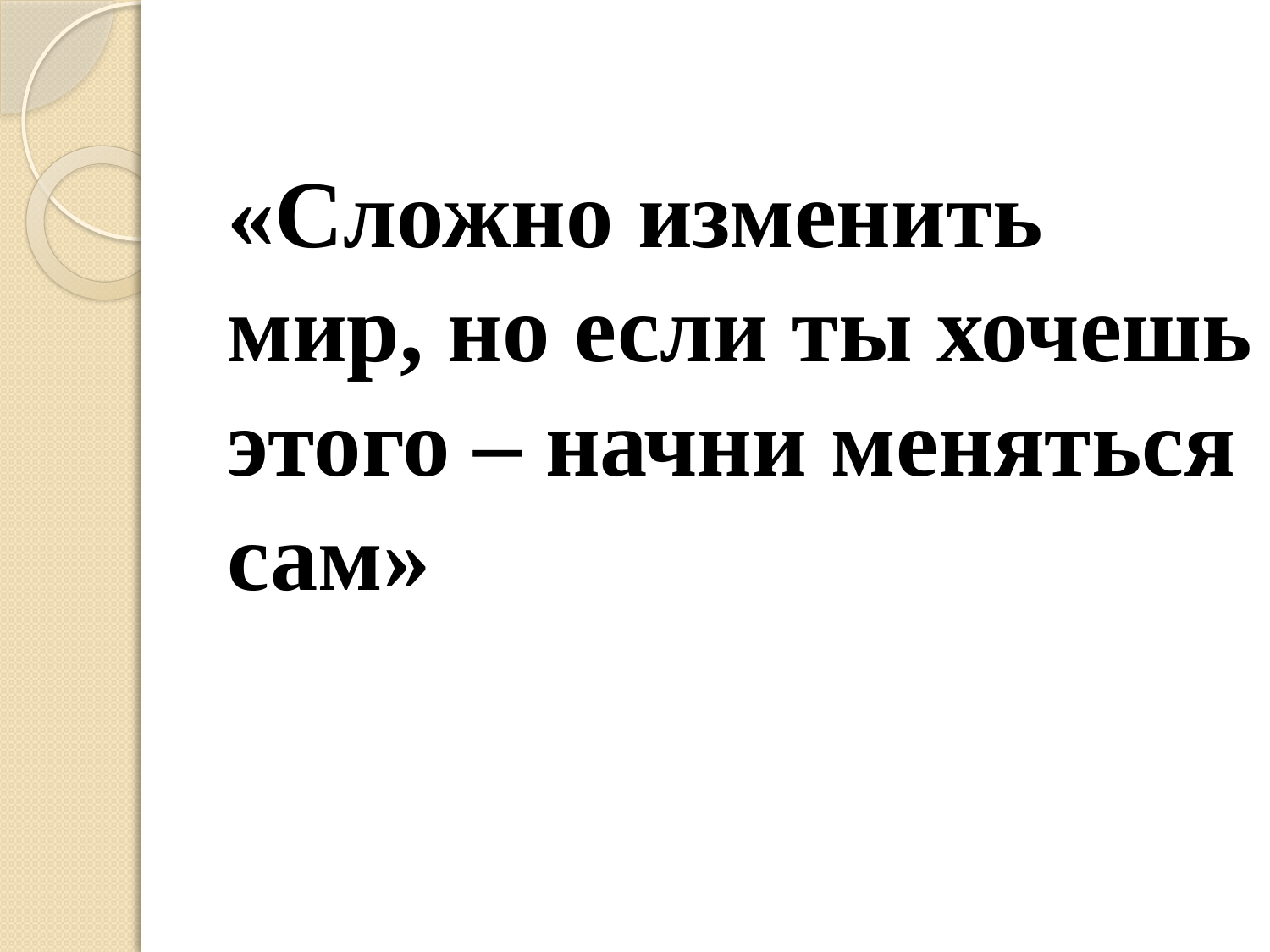

# «Сложно изменить мир, но если ты хочешь этого – начни меняться сам»